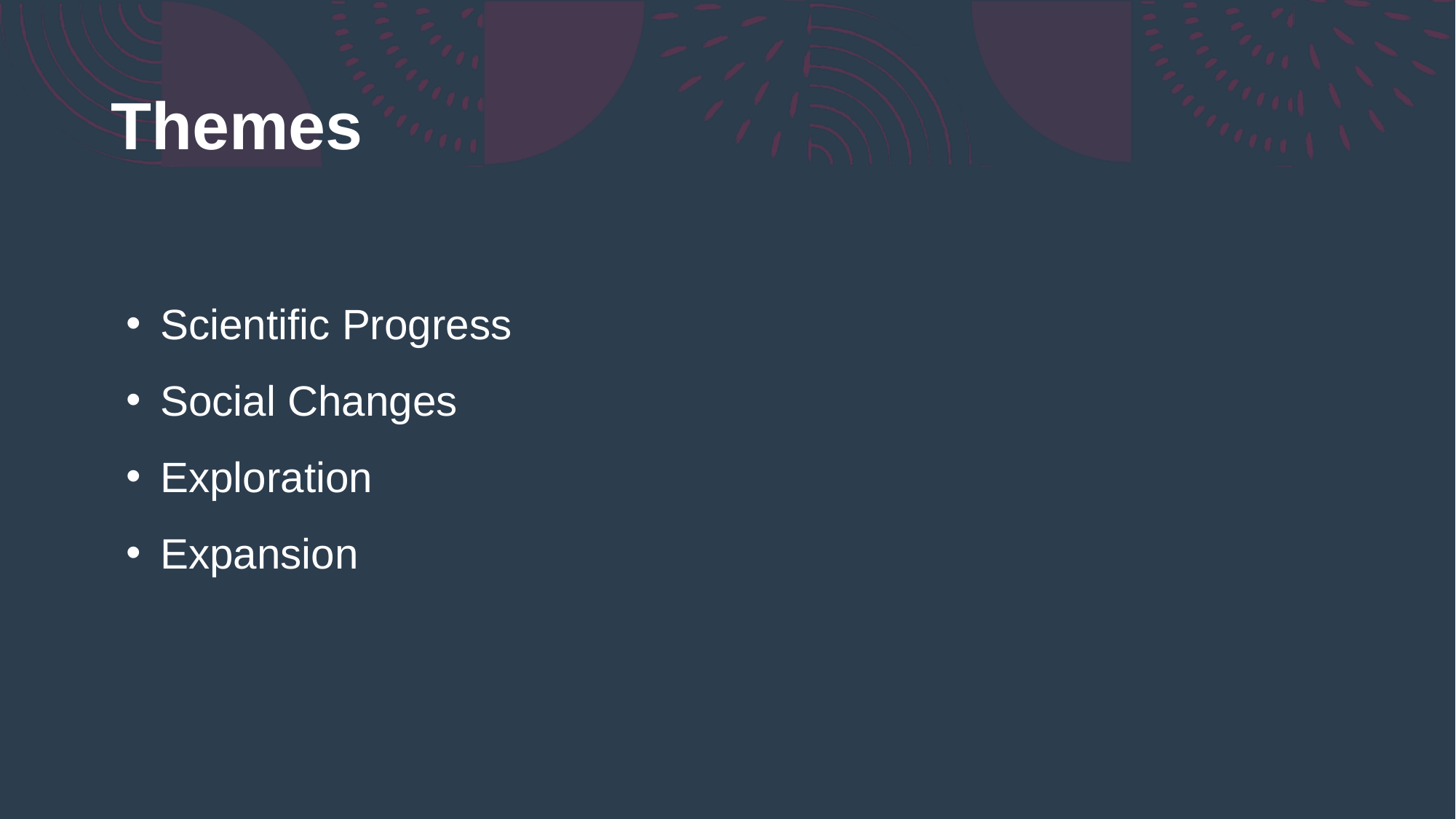

# Themes
Scientific Progress
Social Changes
Exploration
Expansion